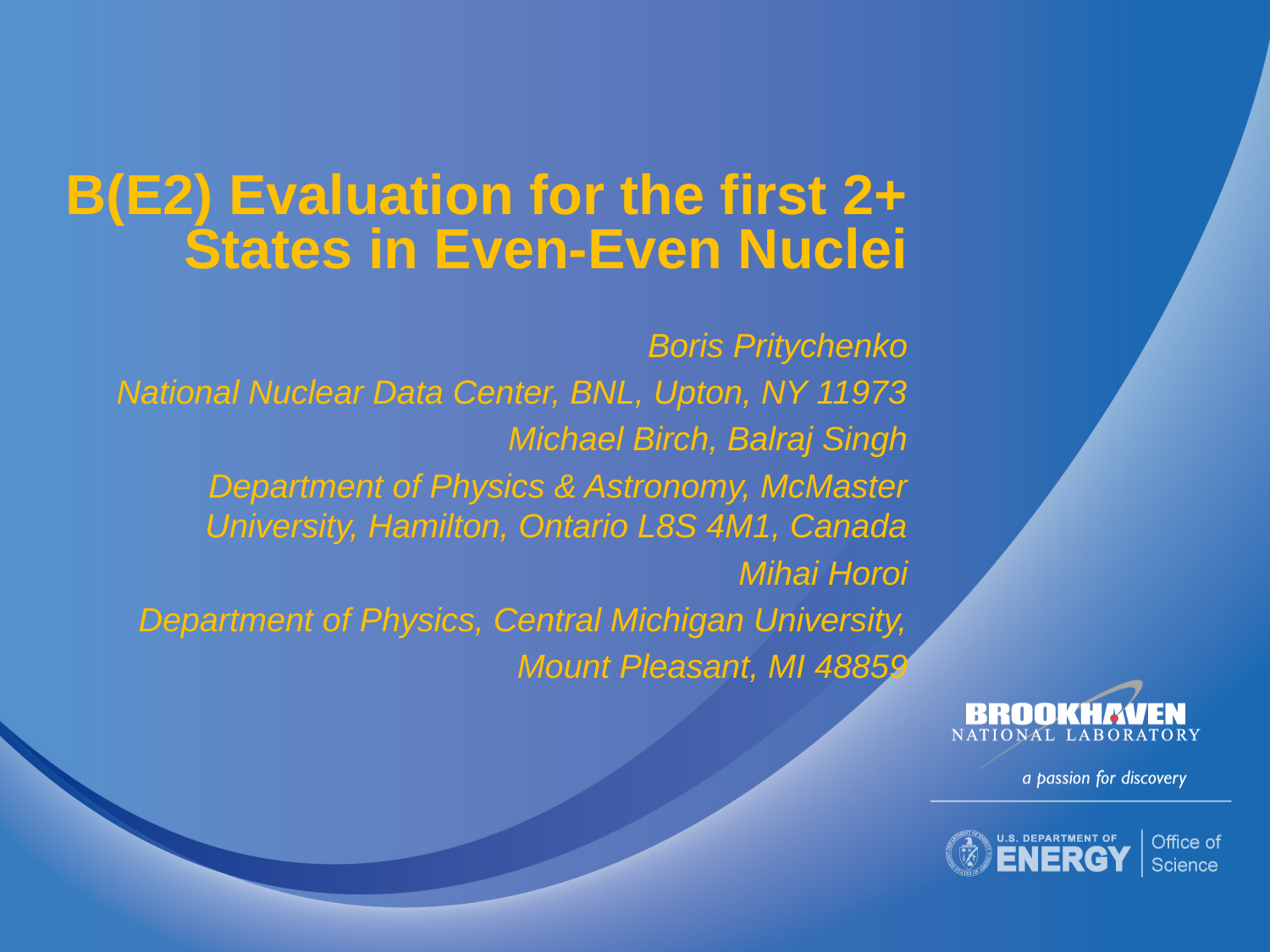

# B(E2) Evaluation for the first 2+ States in Even-Even Nuclei
Boris Pritychenko
National Nuclear Data Center, BNL, Upton, NY 11973
Michael Birch, Balraj Singh
Department of Physics & Astronomy, McMaster University, Hamilton, Ontario L8S 4M1, Canada
Mihai Horoi
Department of Physics, Central Michigan University,
Mount Pleasant, MI 48859